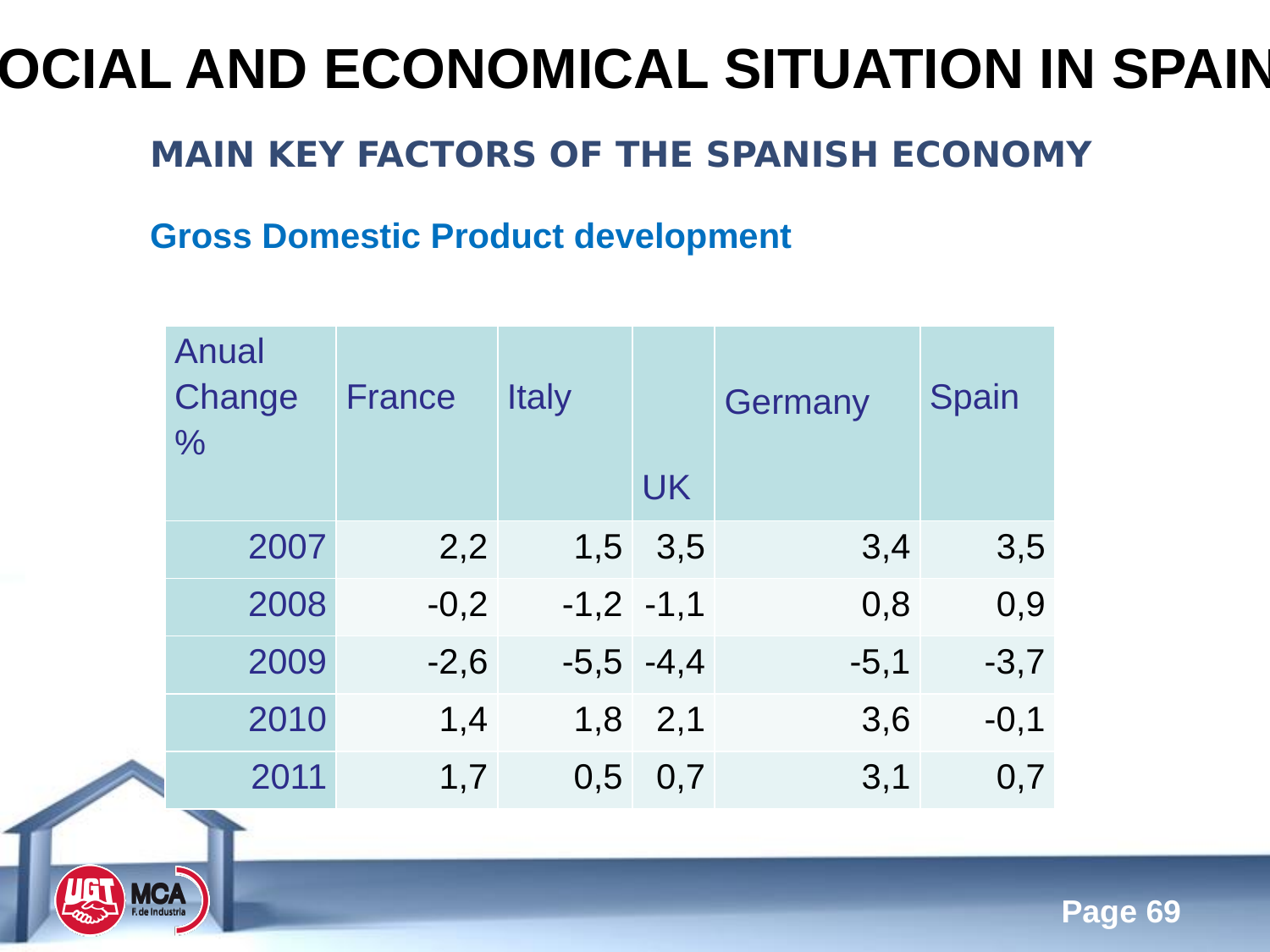

Social and Economical situation in Spain:
MAIN KEY FACTORS OF THE SPANISH ECONOMY
Gross Domestic Product development

| Anual Change% | France | Italy | UK | Germany | Spain |
| --- | --- | --- | --- | --- | --- |
| 2007 | 2,2 | 1,5 | 3,5 | 3,4 | 3,5 |
| 2008 | -0,2 | -1,2 | -1,1 | 0,8 | 0,9 |
| 2009 | -2,6 | -5,5 | -4,4 | -5,1 | -3,7 |
| 2010 | 1,4 | 1,8 | 2,1 | 3,6 | -0,1 |
| 2011 | 1,7 | 0,5 | 0,7 | 3,1 | 0,7 |